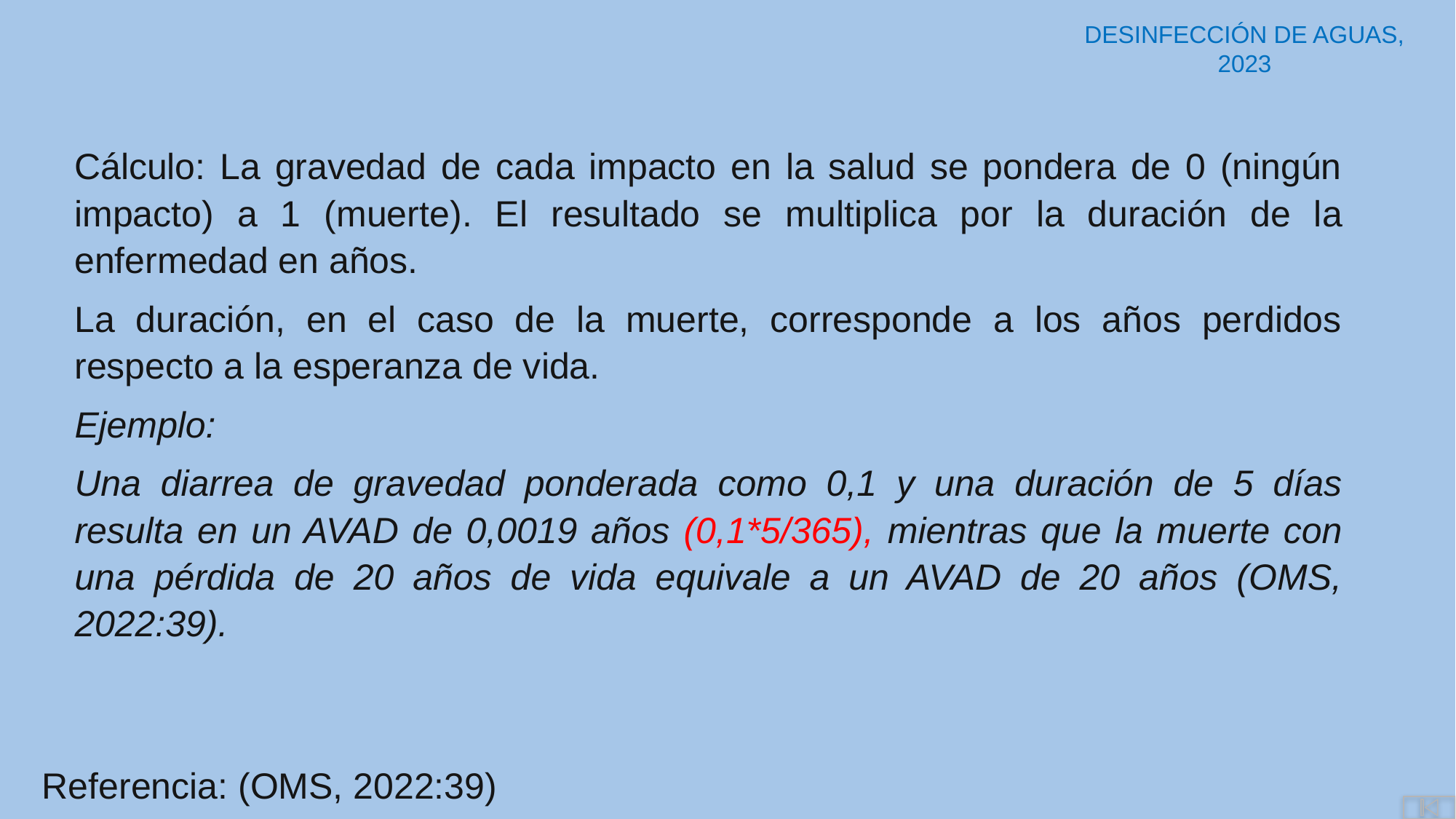

Cálculo: La gravedad de cada impacto en la salud se pondera de 0 (ningún impacto) a 1 (muerte). El resultado se multiplica por la duración de la enfermedad en años.
La duración, en el caso de la muerte, corresponde a los años perdidos respecto a la esperanza de vida.
Ejemplo:
Una diarrea de gravedad ponderada como 0,1 y una duración de 5 días resulta en un AVAD de 0,0019 años (0,1*5/365), mientras que la muerte con una pérdida de 20 años de vida equivale a un AVAD de 20 años (OMS, 2022:39).
Referencia: (OMS, 2022:39)